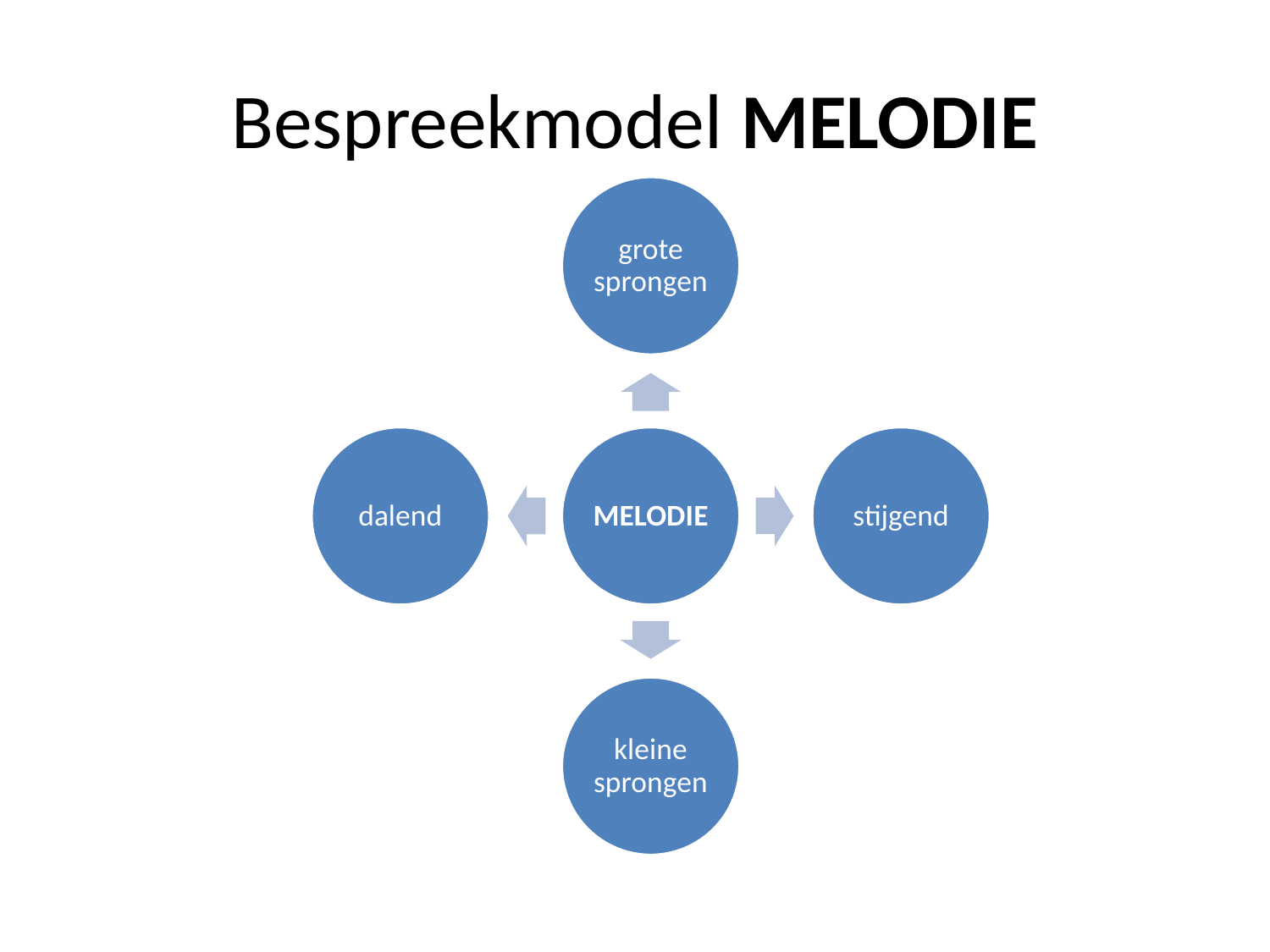

# Bespreekmodel MELODIE
MELODIE

grote sprongen

stijgend

kleine sprongen

dalend